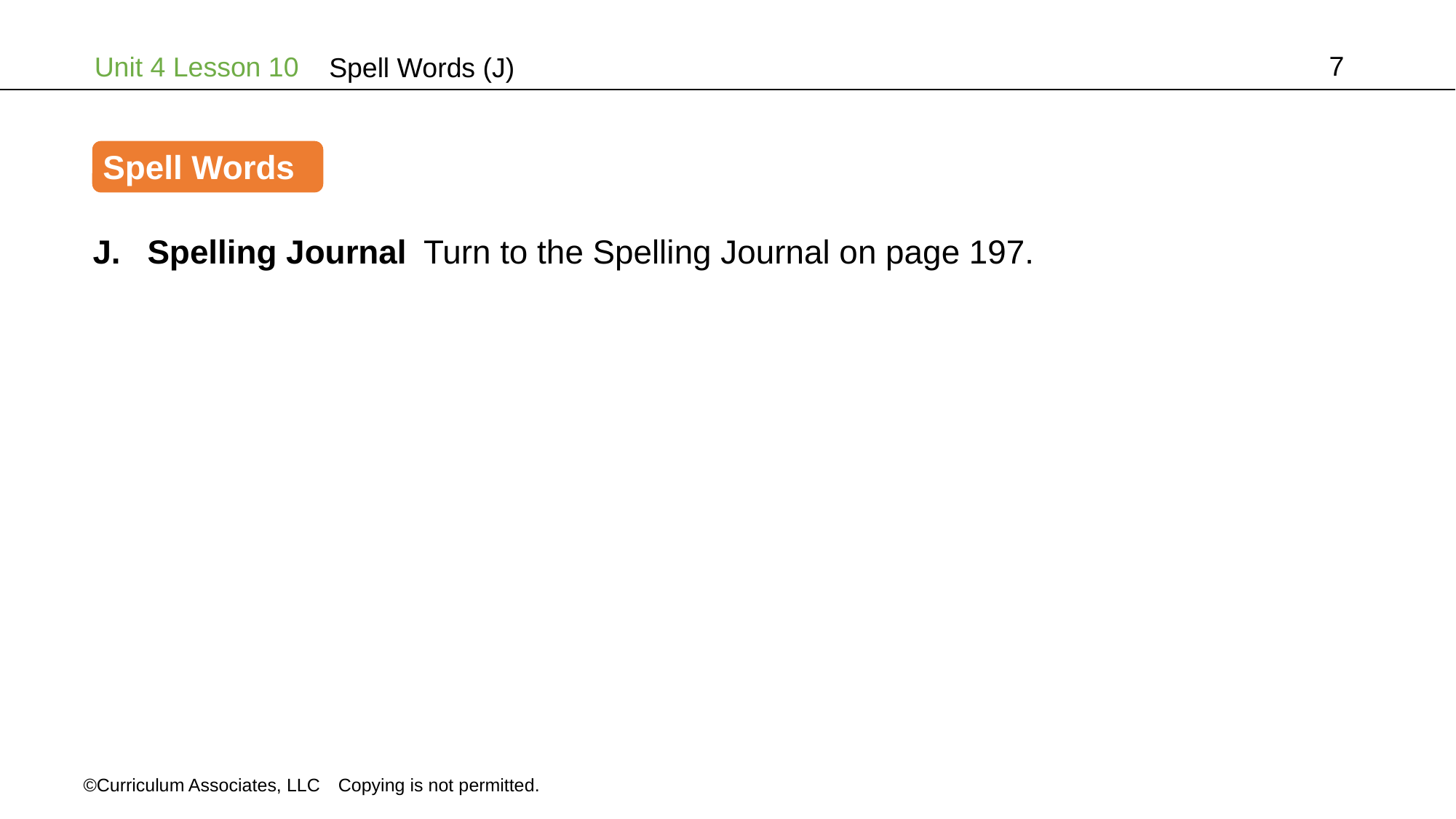

7
# Spell Words (J)

Spell Words

Spelling Journal Turn to the Spelling Journal on page 197.